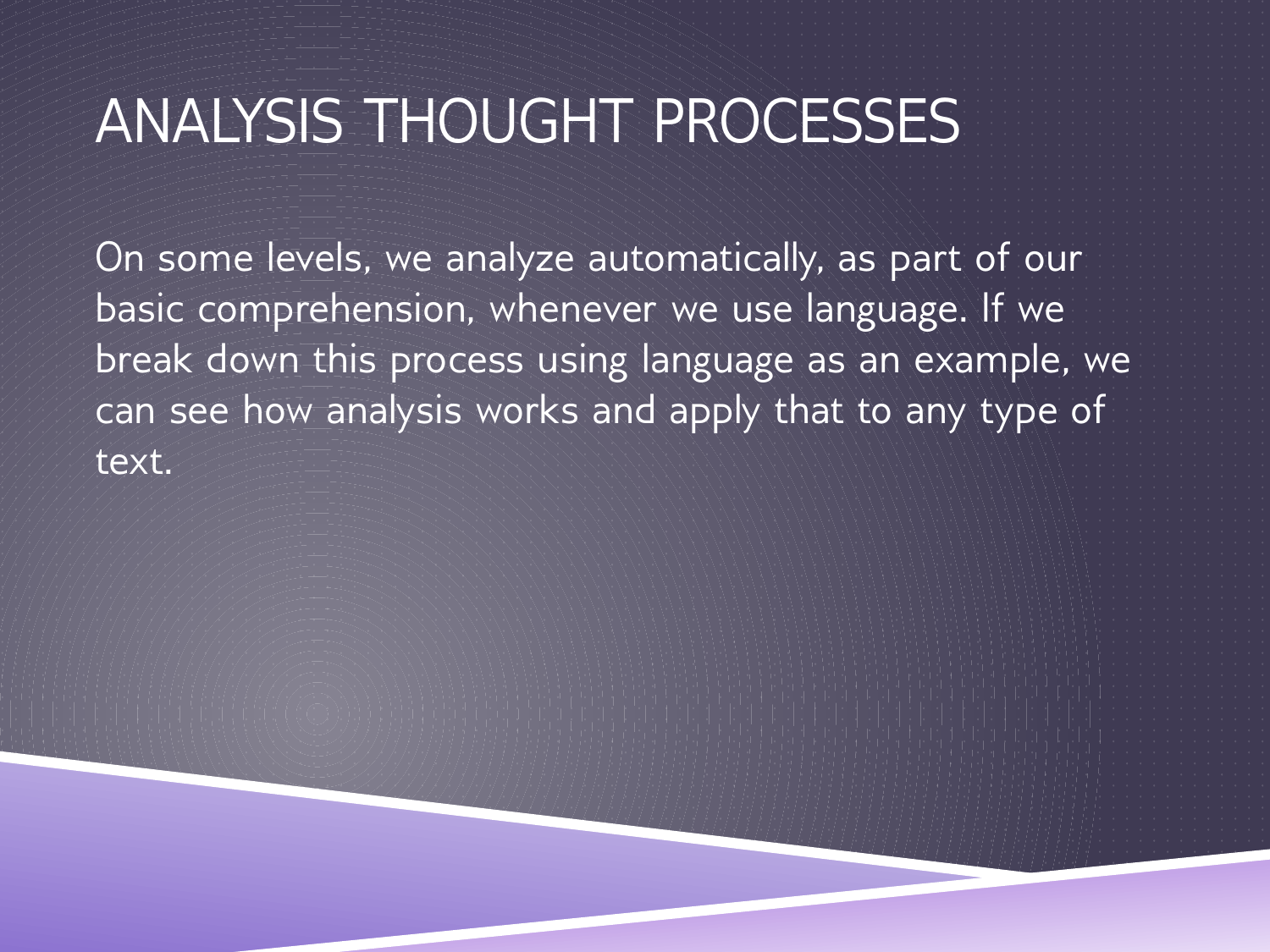

# ANALYSIS THOUGHT PROCESSES
On some levels, we analyze automatically, as part of our basic comprehension, whenever we use language. If we break down this process using language as an example, we can see how analysis works and apply that to any type of text.